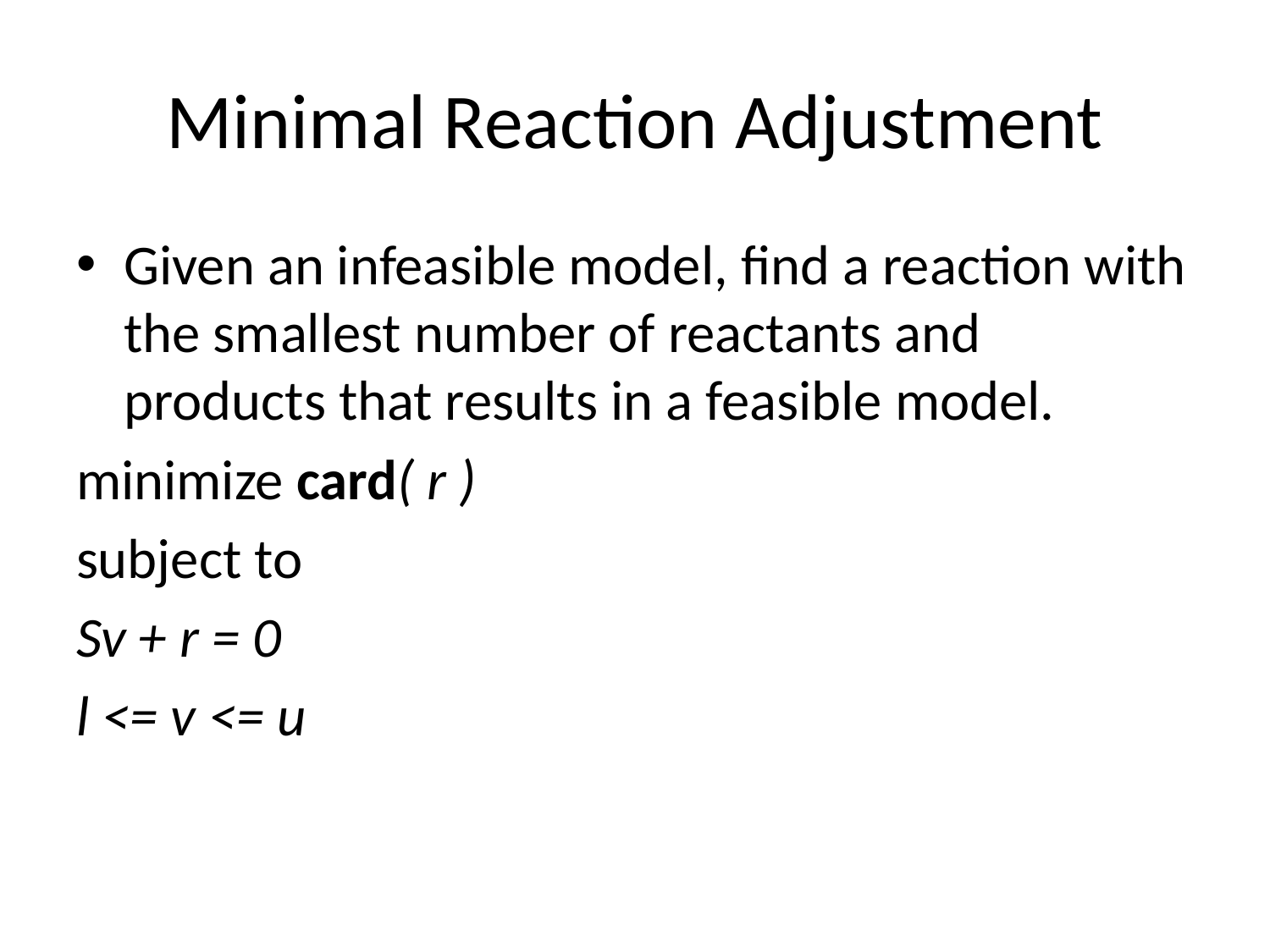

# Minimal Reaction Adjustment
Given an infeasible model, find a reaction with the smallest number of reactants and products that results in a feasible model.
minimize card( r )
subject to
Sv + r = 0
l <= v <= u